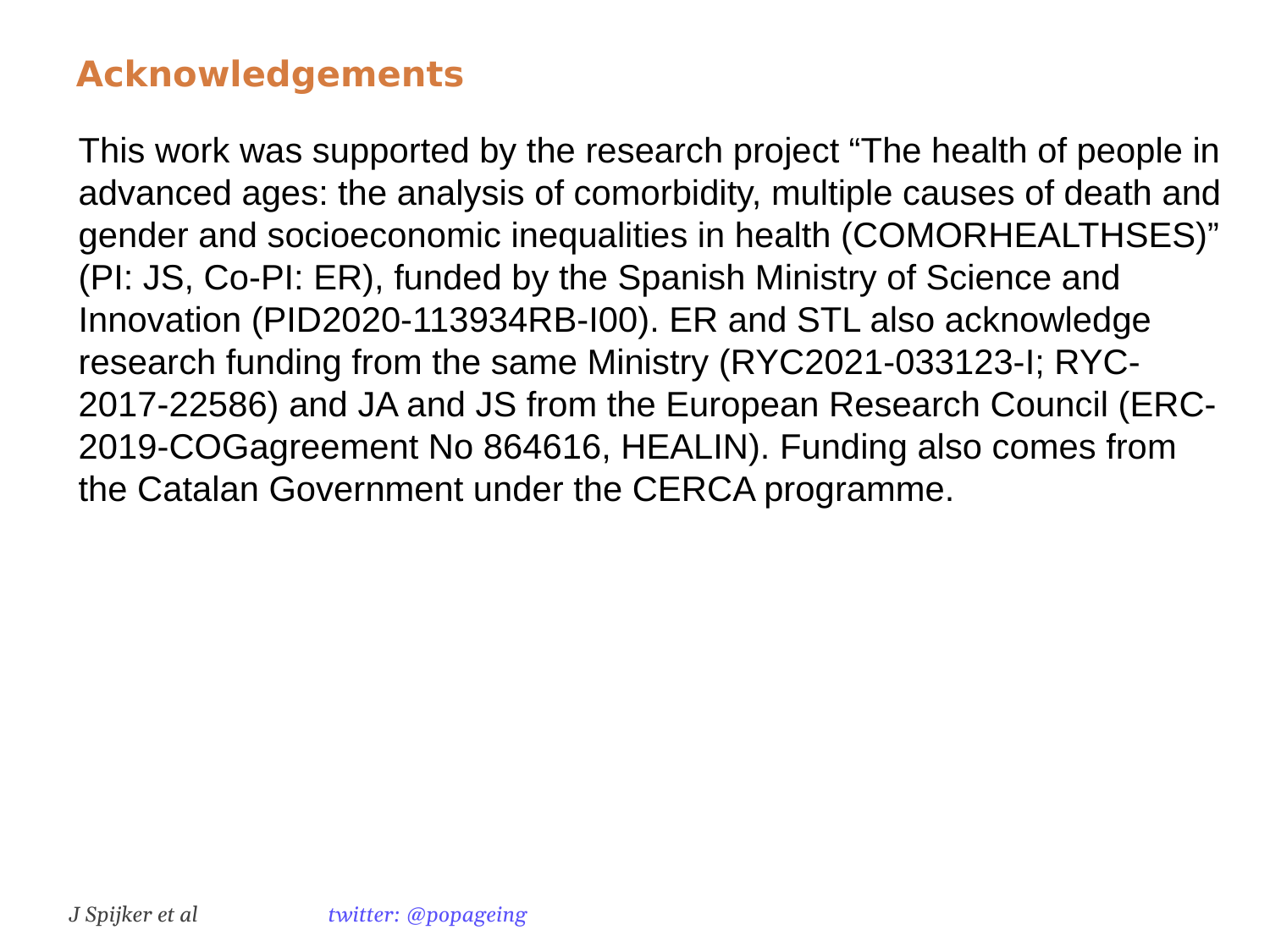

Acknowledgements
This work was supported by the research project “The health of people in advanced ages: the analysis of comorbidity, multiple causes of death and gender and socioeconomic inequalities in health (COMORHEALTHSES)” (PI: JS, Co-PI: ER), funded by the Spanish Ministry of Science and Innovation (PID2020-113934RB-I00). ER and STL also acknowledge research funding from the same Ministry (RYC2021-033123-I; RYC-2017-22586) and JA and JS from the European Research Council (ERC-2019-COGagreement No 864616, HEALIN). Funding also comes from the Catalan Government under the CERCA programme.
J Spijker et al    	 twitter: @popageing